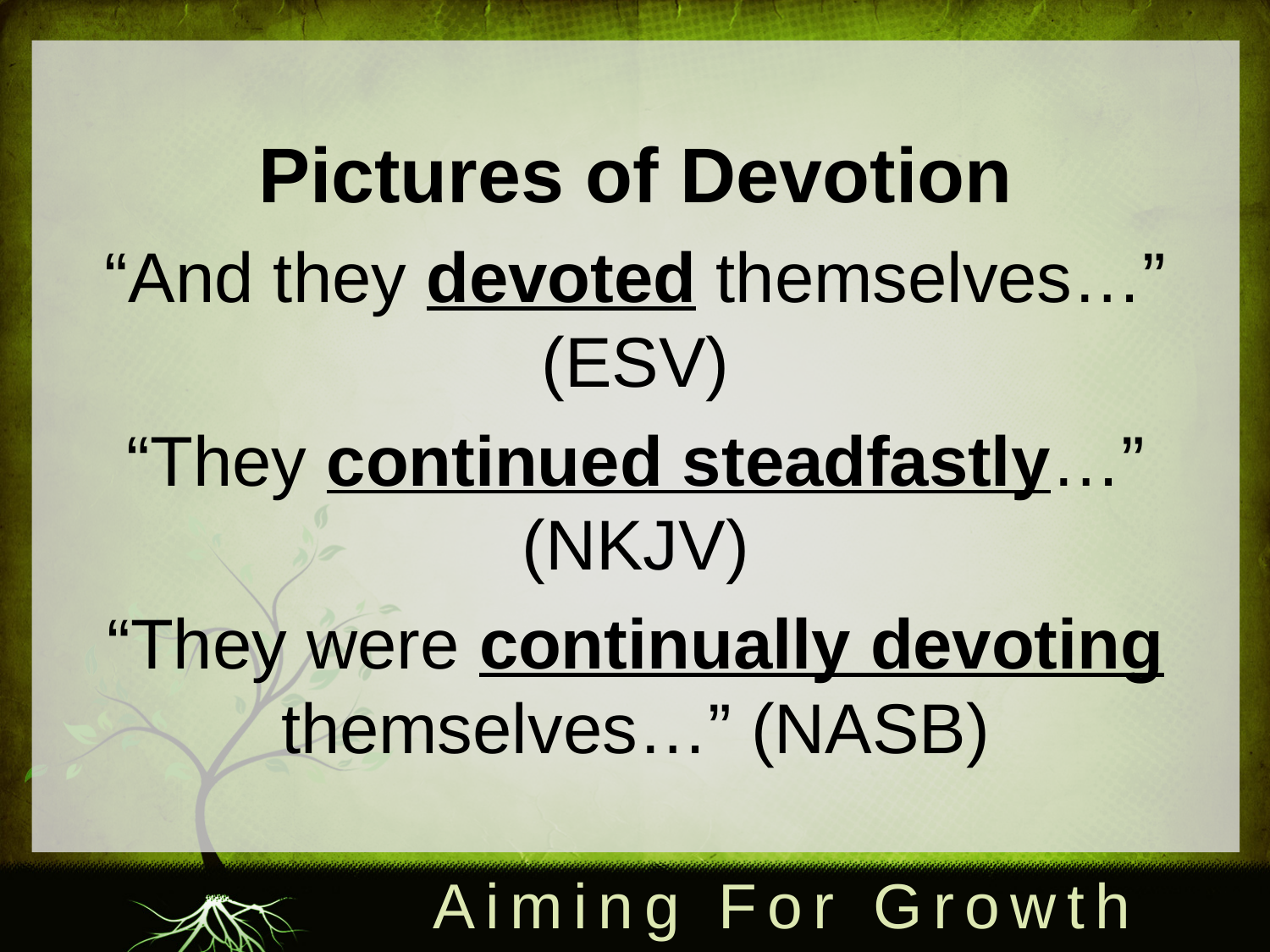

Pictures of Devotion
“And they devoted themselves…” (ESV)
“They continued steadfastly…” (NKJV)
“They were continually devoting themselves…” (NASB)
Aiming For Growth